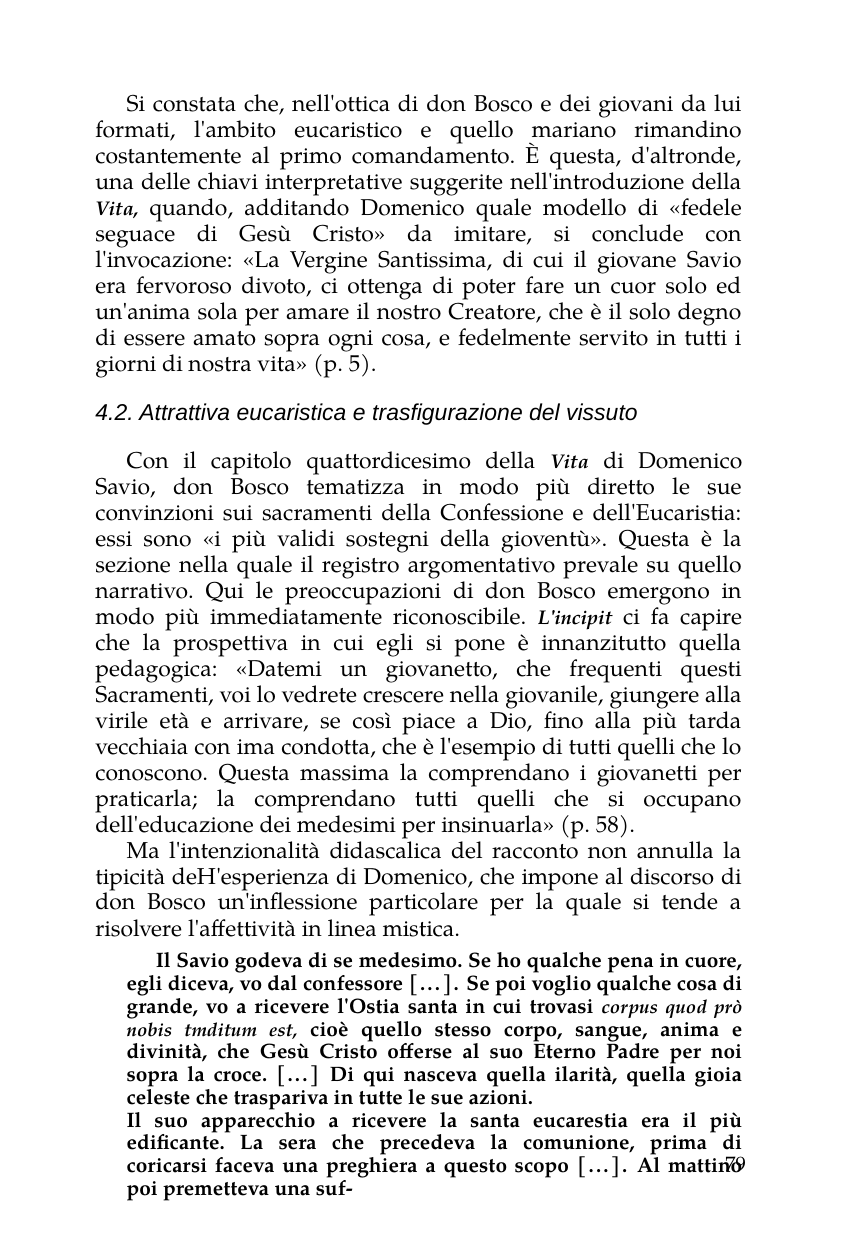

Si constata che, nell'ottica di don Bosco e dei giovani da lui formati, l'ambito eucaristico e quello mariano rimandino costantemente al primo comandamento. È questa, d'altronde, una delle chiavi interpretative suggerite nell'introduzione della Vita, quando, additando Domenico quale modello di «fedele seguace di Gesù Cristo» da imitare, si conclude con l'invocazione: «La Vergine Santissima, di cui il giovane Savio era fervoroso divoto, ci ottenga di poter fare un cuor solo ed un'anima sola per amare il nostro Creatore, che è il solo degno di essere amato sopra ogni cosa, e fedelmente servito in tutti i giorni di nostra vita» (p. 5).
4.2. Attrattiva eucaristica e trasfigurazione del vissuto
Con il capitolo quattordicesimo della Vita di Domenico Savio, don Bosco tematizza in modo più diretto le sue convinzioni sui sacramenti della Confessione e dell'Eucaristia: essi sono «i più validi sostegni della gioventù». Questa è la sezione nella quale il registro argomentativo prevale su quello narrativo. Qui le preoccupazioni di don Bosco emergono in modo più immediatamente riconoscibile. L'incipit ci fa capire che la prospettiva in cui egli si pone è innanzitutto quella pedagogica: «Datemi un giovanetto, che frequenti questi Sacramenti, voi lo vedrete crescere nella giovanile, giungere alla virile età e arrivare, se così piace a Dio, fino alla più tarda vecchiaia con ima condotta, che è l'esempio di tutti quelli che lo conoscono. Questa massima la comprendano i giovanetti per praticarla; la comprendano tutti quelli che si occupano dell'educazione dei medesimi per insinuarla» (p. 58).
Ma l'intenzionalità didascalica del racconto non annulla la tipicità deH'esperienza di Domenico, che impone al discorso di don Bosco un'inflessione particolare per la quale si tende a risolvere l'affettività in linea mistica.
Il Savio godeva di se medesimo. Se ho qualche pena in cuore, egli diceva, vo dal confessore [...]. Se poi voglio qualche cosa di grande, vo a ricevere l'Ostia santa in cui trovasi corpus quod prò nobis tmditum est, cioè quello stesso corpo, sangue, anima e divinità, che Gesù Cristo offerse al suo Eterno Padre per noi sopra la croce. [...] Di qui nasceva quella ilarità, quella gioia celeste che traspariva in tutte le sue azioni.
Il suo apparecchio a ricevere la santa eucarestia era il più edificante. La sera che precedeva la comunione, prima di coricarsi faceva una preghiera a questo scopo [...]. Al mattino poi premetteva una suf-
79